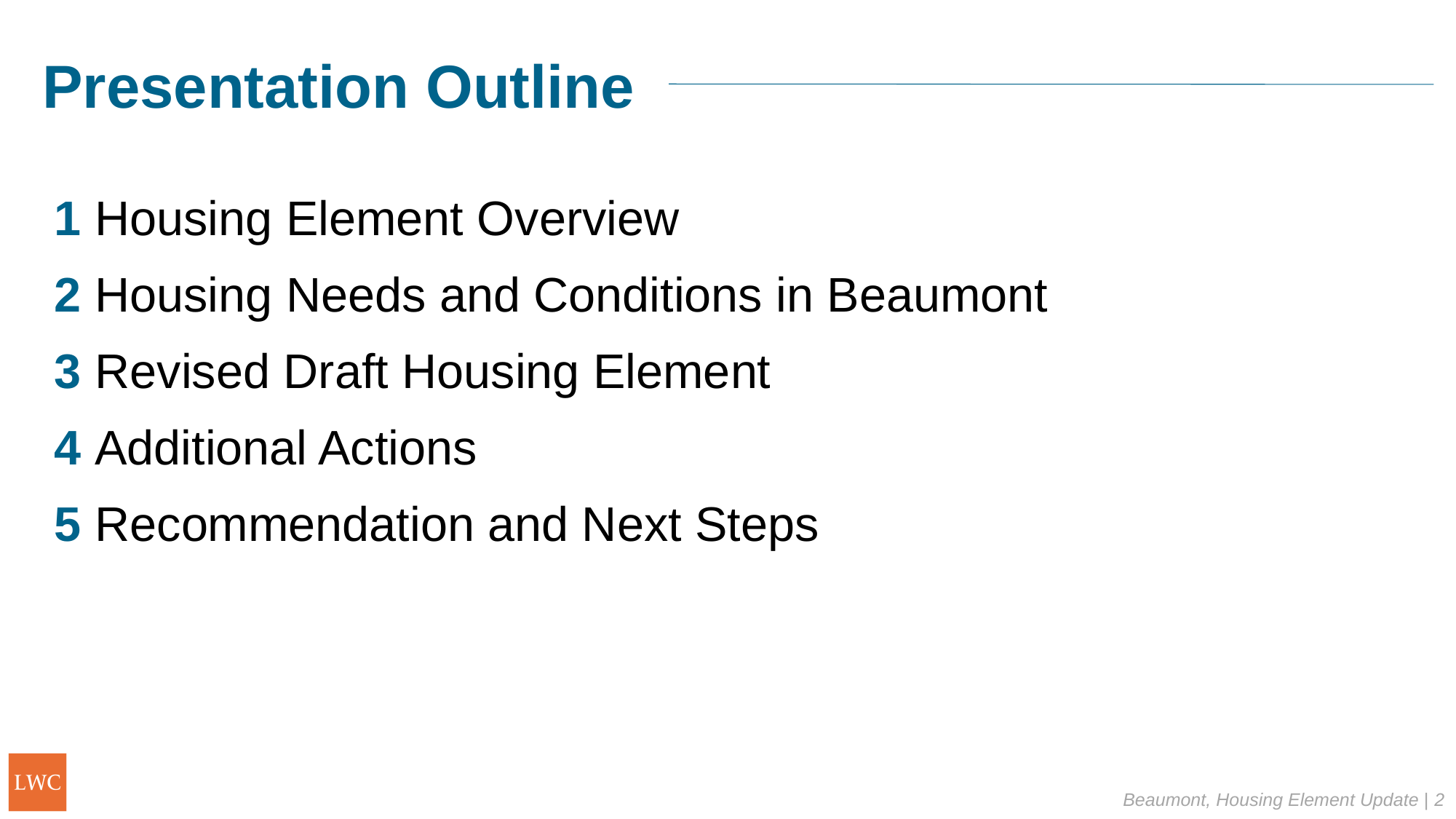

Presentation Outline
1 Housing Element Overview
2 Housing Needs and Conditions in Beaumont
3 Revised Draft Housing Element
4 Additional Actions
5 Recommendation and Next Steps